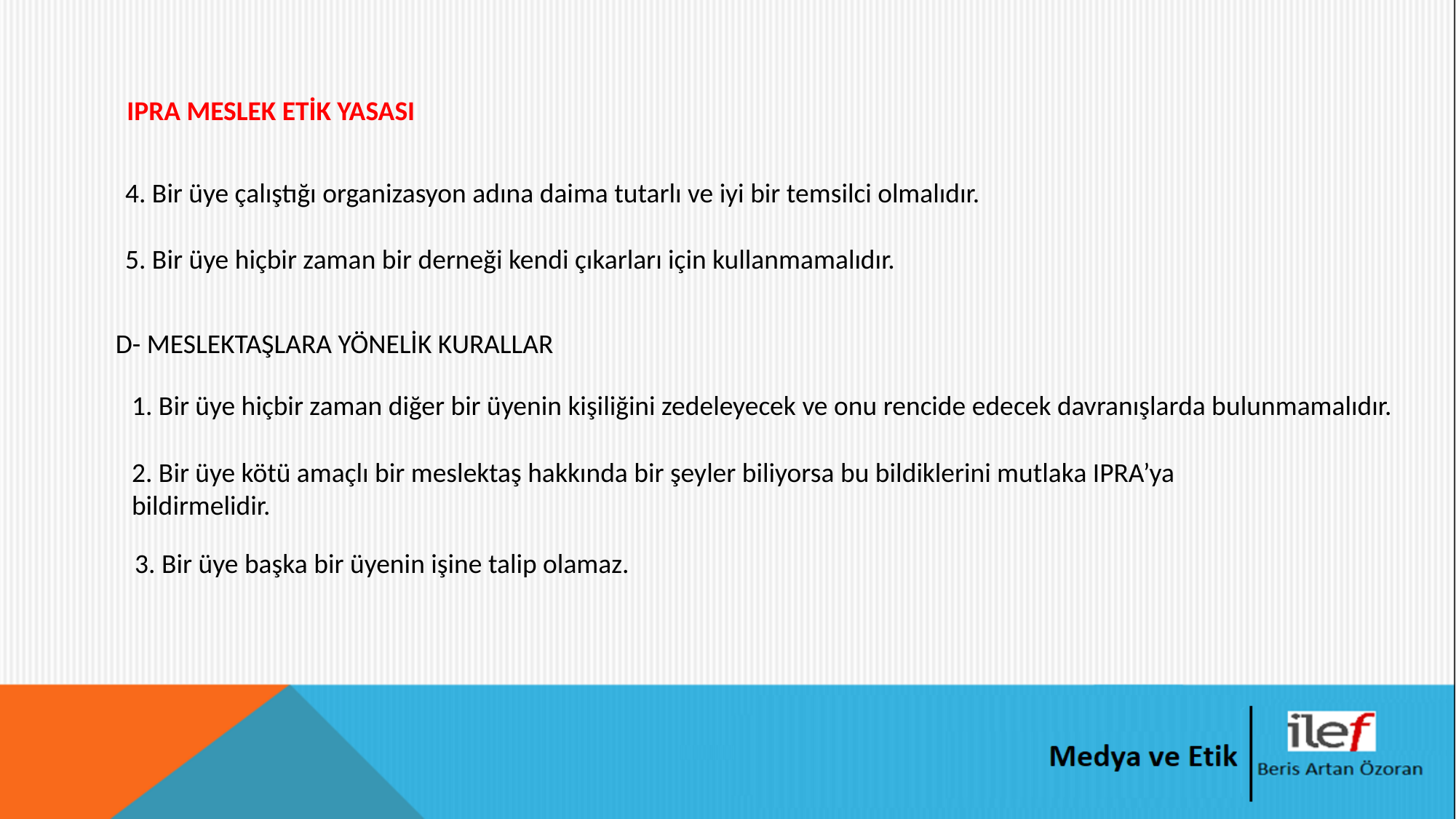

IPRA MESLEK ETİK YASASI

4. Bir üye çalıştığı organizasyon adına daima tutarlı ve iyi bir temsilci olmalıdır.
5. Bir üye hiçbir zaman bir derneği kendi çıkarları için kullanmamalıdır.
D- MESLEKTAŞLARA YÖNELİK KURALLAR
1. Bir üye hiçbir zaman diğer bir üyenin kişiliğini zedeleyecek ve onu rencide edecek davranışlarda bulunmamalıdır.
2. Bir üye kötü amaçlı bir meslektaş hakkında bir şeyler biliyorsa bu bildiklerini mutlaka IPRA’ya bildirmelidir.
3. Bir üye başka bir üyenin işine talip olamaz.